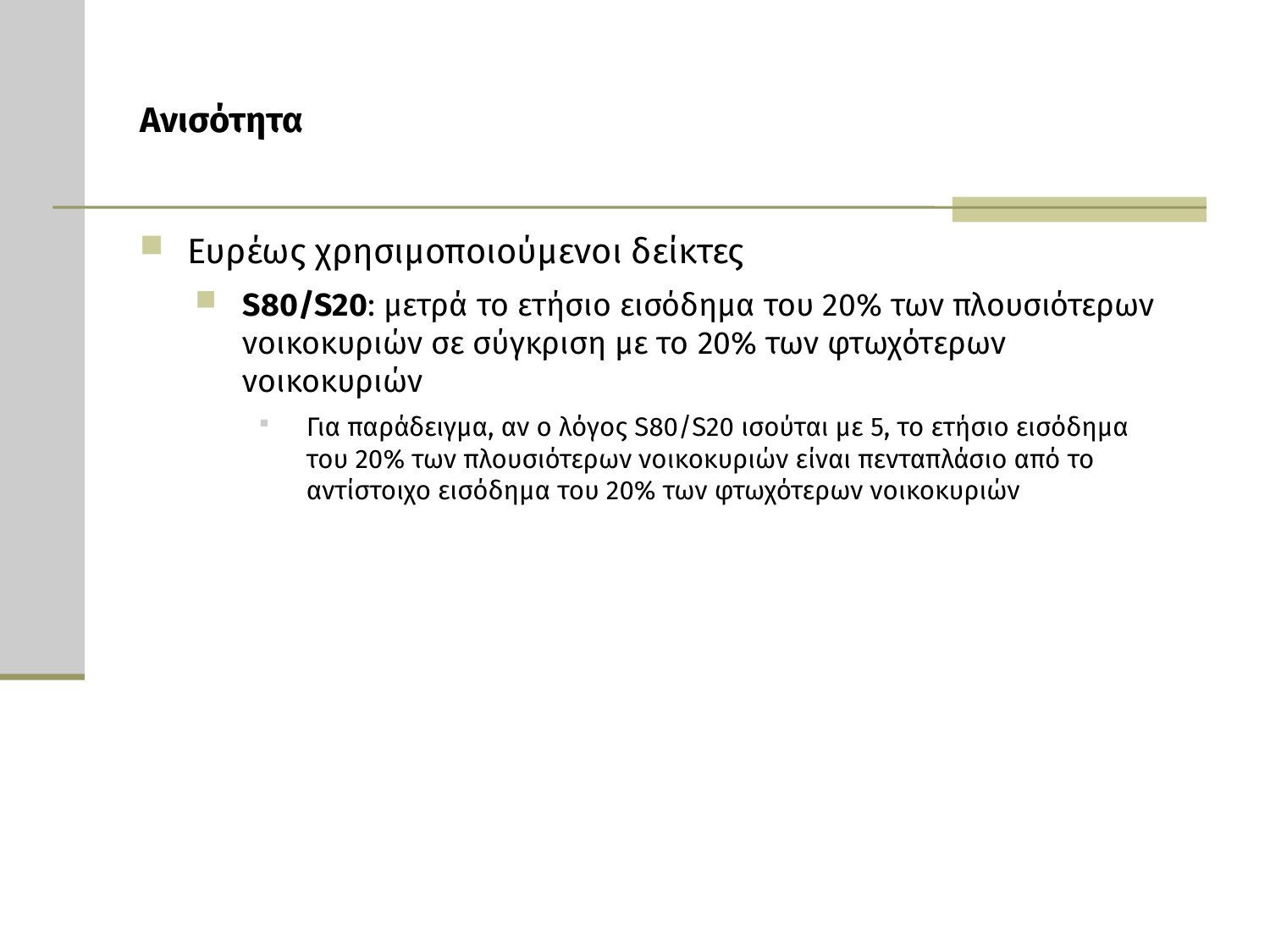

# Ανισότητα
Ευρέως χρησιμοποιούμενοι δείκτες
S80/S20: μετρά το ετήσιο εισόδημα του 20% των πλουσιότερων νοικοκυριών σε σύγκριση με το 20% των φτωχότερων νοικοκυριών
Για παράδειγμα, αν ο λόγος S80/S20 ισούται με 5, το ετήσιο εισόδημα του 20% των πλουσιότερων νοικοκυριών είναι πενταπλάσιο από το αντίστοιχο εισόδημα του 20% των φτωχότερων νοικοκυριών